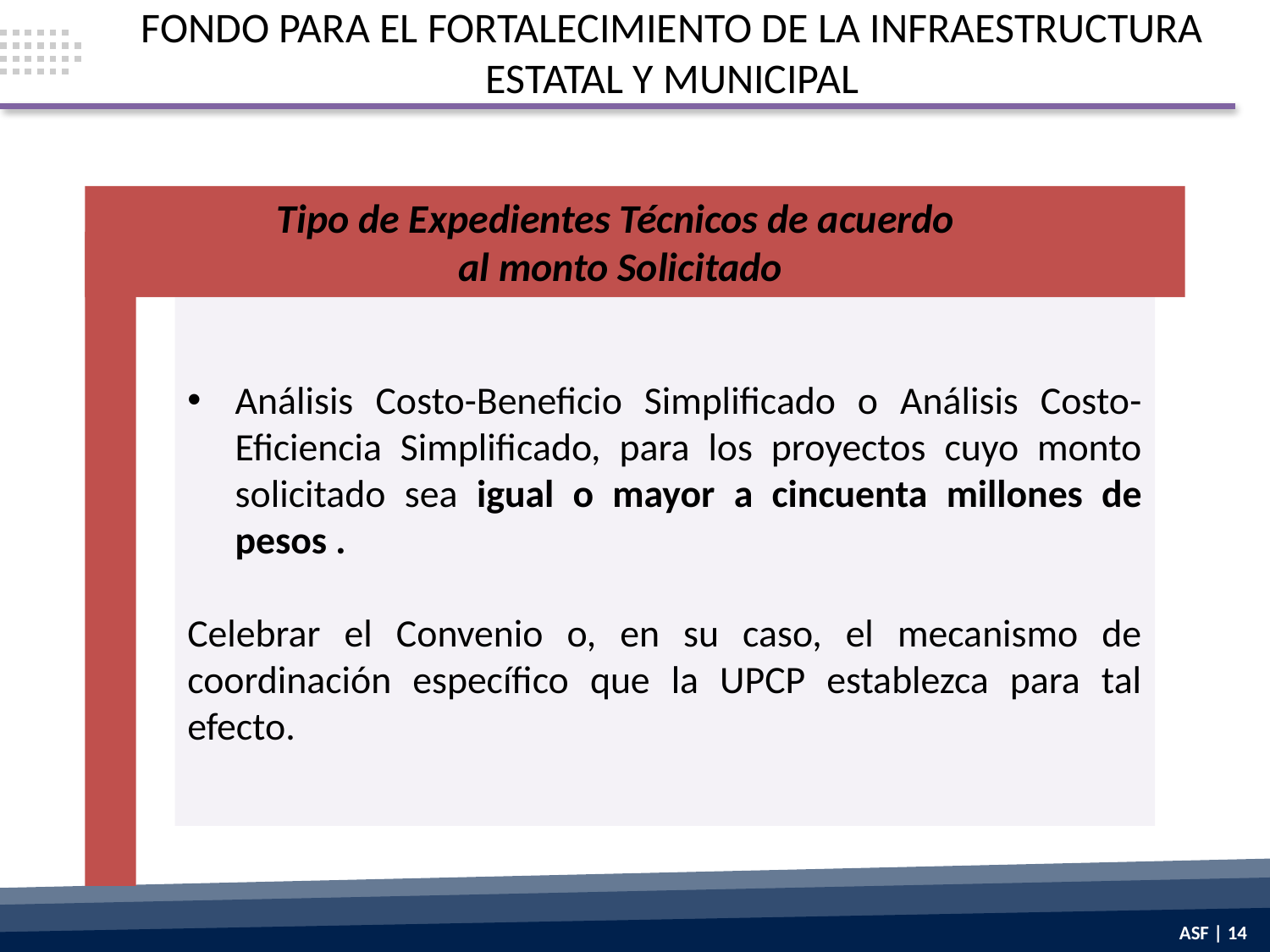

FONDO PARA EL FORTALECIMIENTO DE LA INFRAESTRUCTURA ESTATAL Y MUNICIPAL
Tipo de Expedientes Técnicos de acuerdo
al monto Solicitado

Análisis Costo-Beneficio Simplificado o Análisis Costo-Eficiencia Simplificado, para los proyectos cuyo monto solicitado sea igual o mayor a cincuenta millones de pesos .

Celebrar el Convenio o, en su caso, el mecanismo de coordinación específico que la UPCP establezca para tal efecto.
ASF | 14